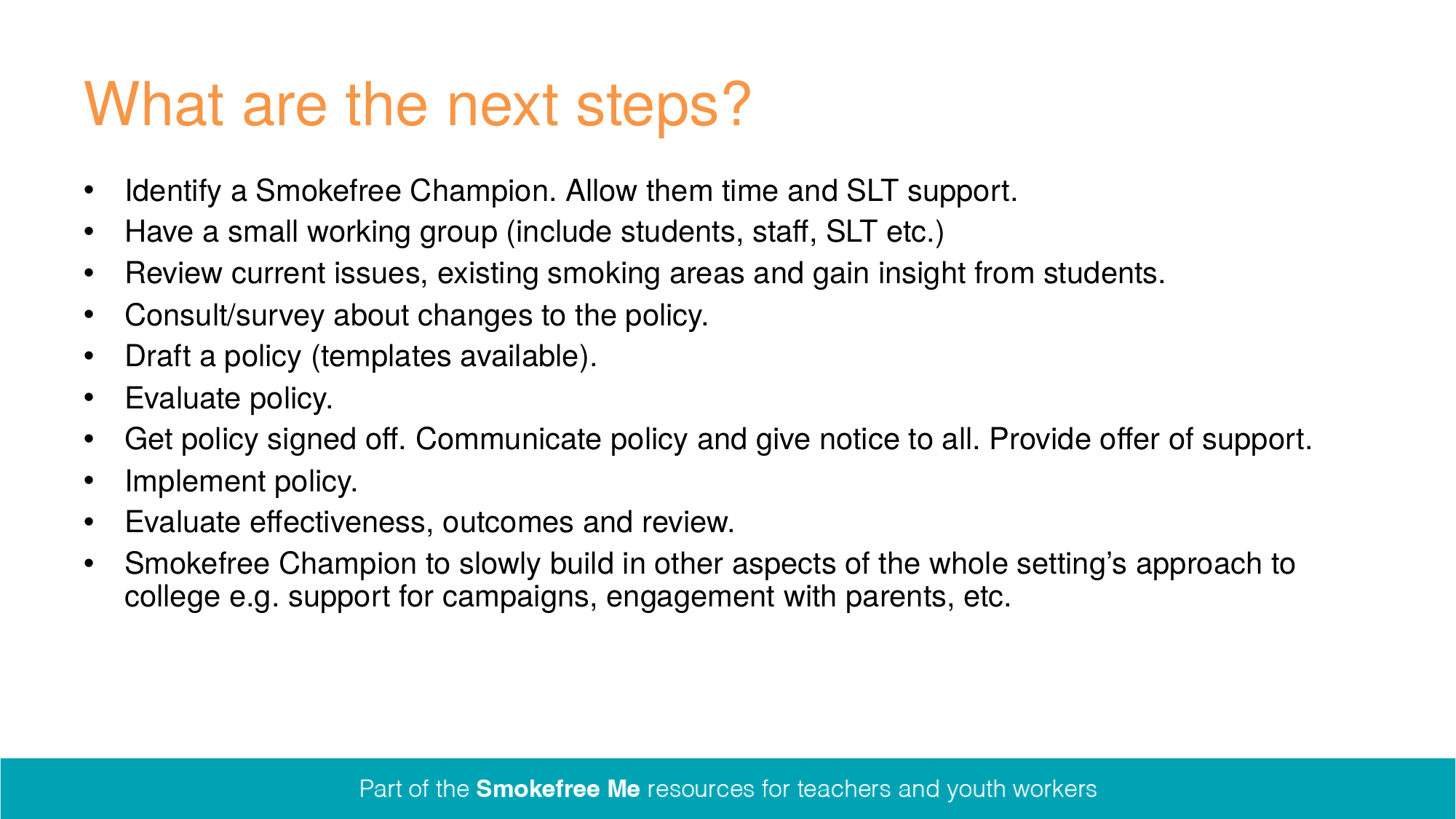

# What are the next steps?
Identify a Smokefree Champion. Allow them time and SLT support.
Have a small working group (include students, staff, SLT etc.)
Review current issues, existing smoking areas and gain insight from students.
Consult/survey about changes to the policy.
Draft a policy (templates available).
Evaluate policy.
Get policy signed off. Communicate policy and give notice to all. Provide offer of support.
Implement policy.
Evaluate effectiveness, outcomes and review.
Smokefree Champion to slowly build in other aspects of the whole setting’s approach to college e.g. support for campaigns, engagement with parents, etc.